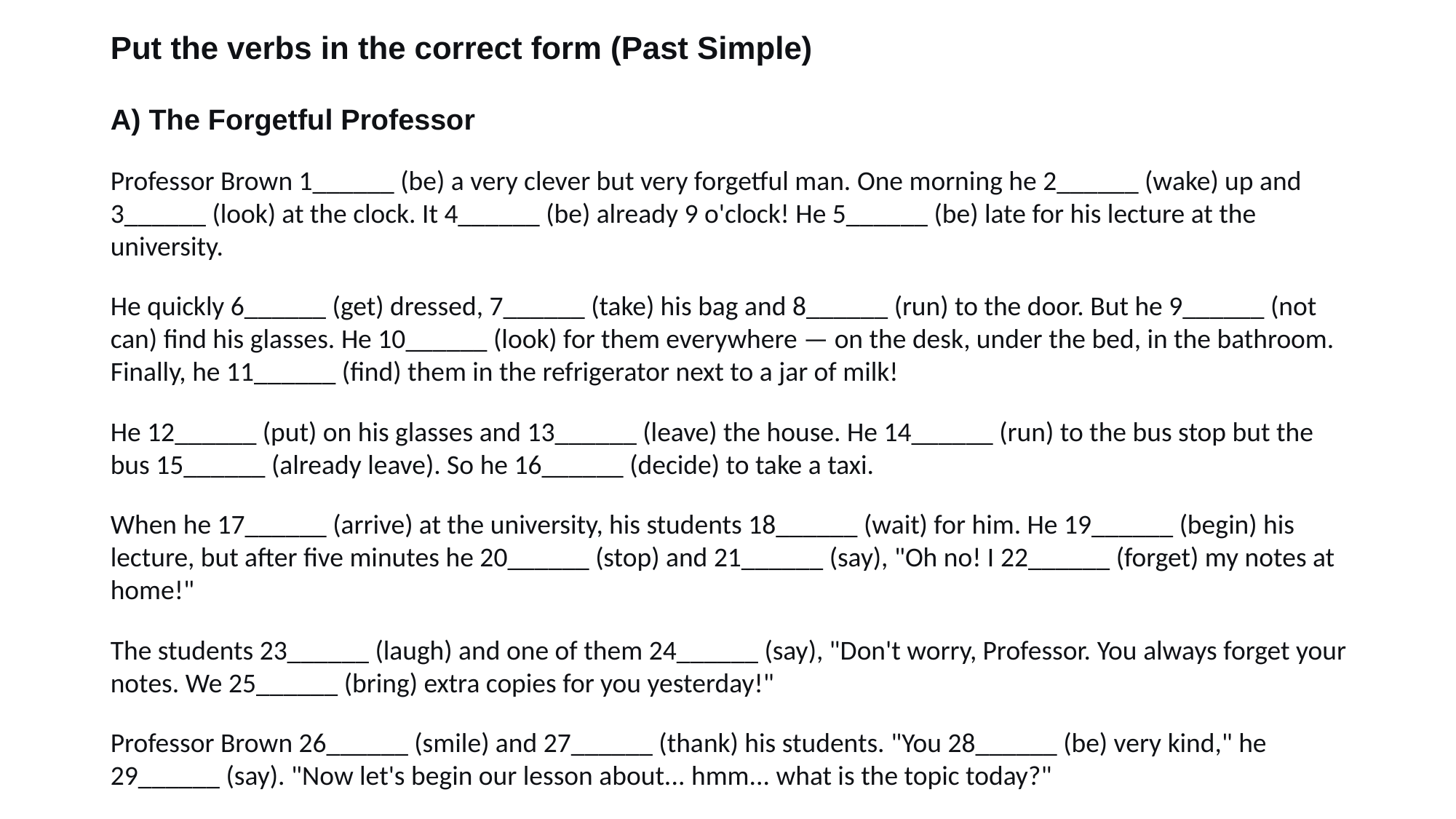

Put the verbs in the correct form (Past Simple)
A) The Forgetful Professor
Professor Brown 1______ (be) a very clever but very forgetful man. One morning he 2______ (wake) up and 3______ (look) at the clock. It 4______ (be) already 9 o'clock! He 5______ (be) late for his lecture at the university.
He quickly 6______ (get) dressed, 7______ (take) his bag and 8______ (run) to the door. But he 9______ (not can) find his glasses. He 10______ (look) for them everywhere — on the desk, under the bed, in the bathroom. Finally, he 11______ (find) them in the refrigerator next to a jar of milk!
He 12______ (put) on his glasses and 13______ (leave) the house. He 14______ (run) to the bus stop but the bus 15______ (already leave). So he 16______ (decide) to take a taxi.
When he 17______ (arrive) at the university, his students 18______ (wait) for him. He 19______ (begin) his lecture, but after five minutes he 20______ (stop) and 21______ (say), "Oh no! I 22______ (forget) my notes at home!"
The students 23______ (laugh) and one of them 24______ (say), "Don't worry, Professor. You always forget your notes. We 25______ (bring) extra copies for you yesterday!"
Professor Brown 26______ (smile) and 27______ (thank) his students. "You 28______ (be) very kind," he 29______ (say). "Now let's begin our lesson about... hmm... what is the topic today?"